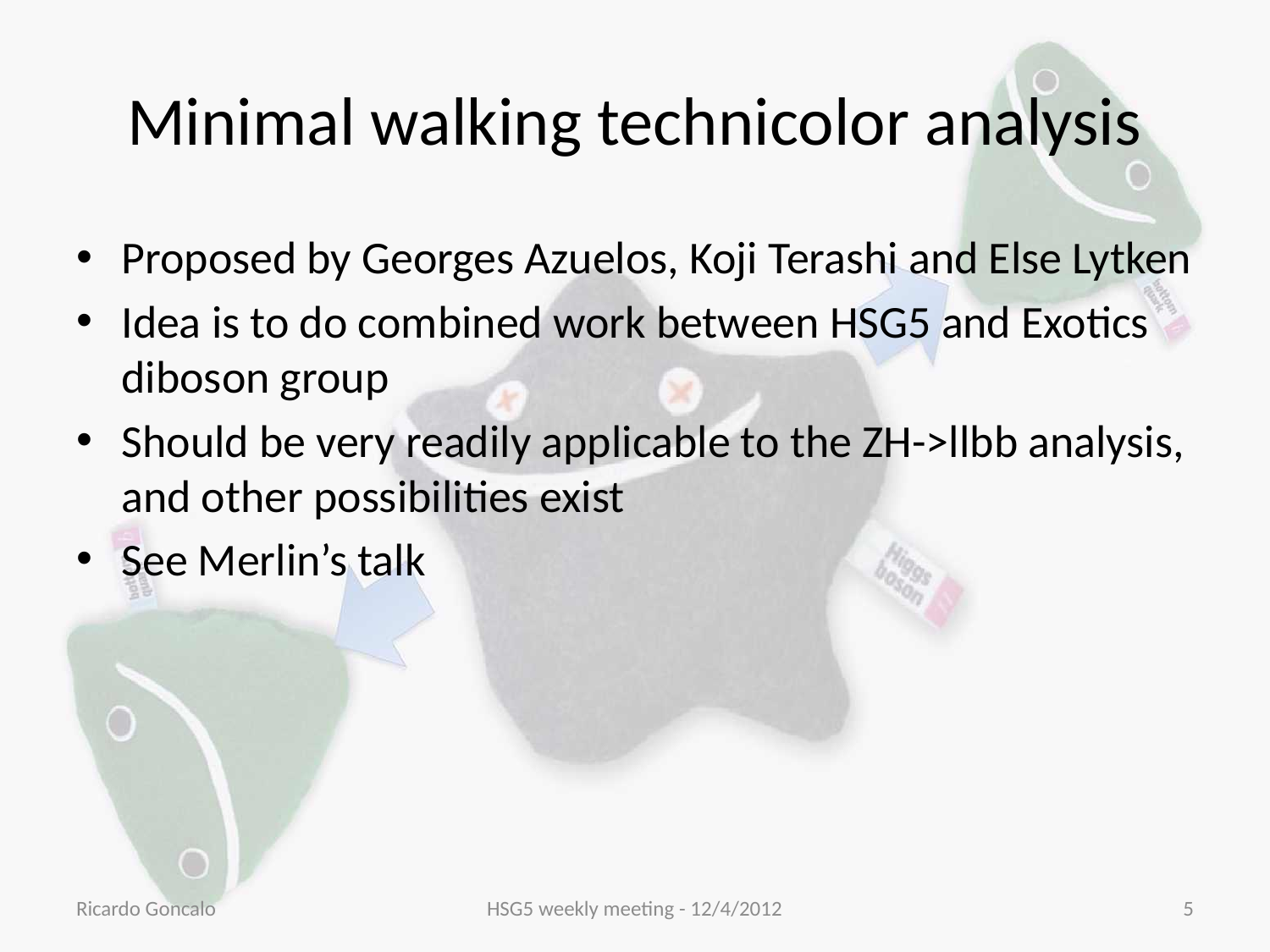

# Minimal walking technicolor analysis
Proposed by Georges Azuelos, Koji Terashi and Else Lytken
Idea is to do combined work between HSG5 and Exotics diboson group
Should be very readily applicable to the ZH->llbb analysis, and other possibilities exist
See Merlin’s talk
Ricardo Goncalo
HSG5 weekly meeting - 12/4/2012
5